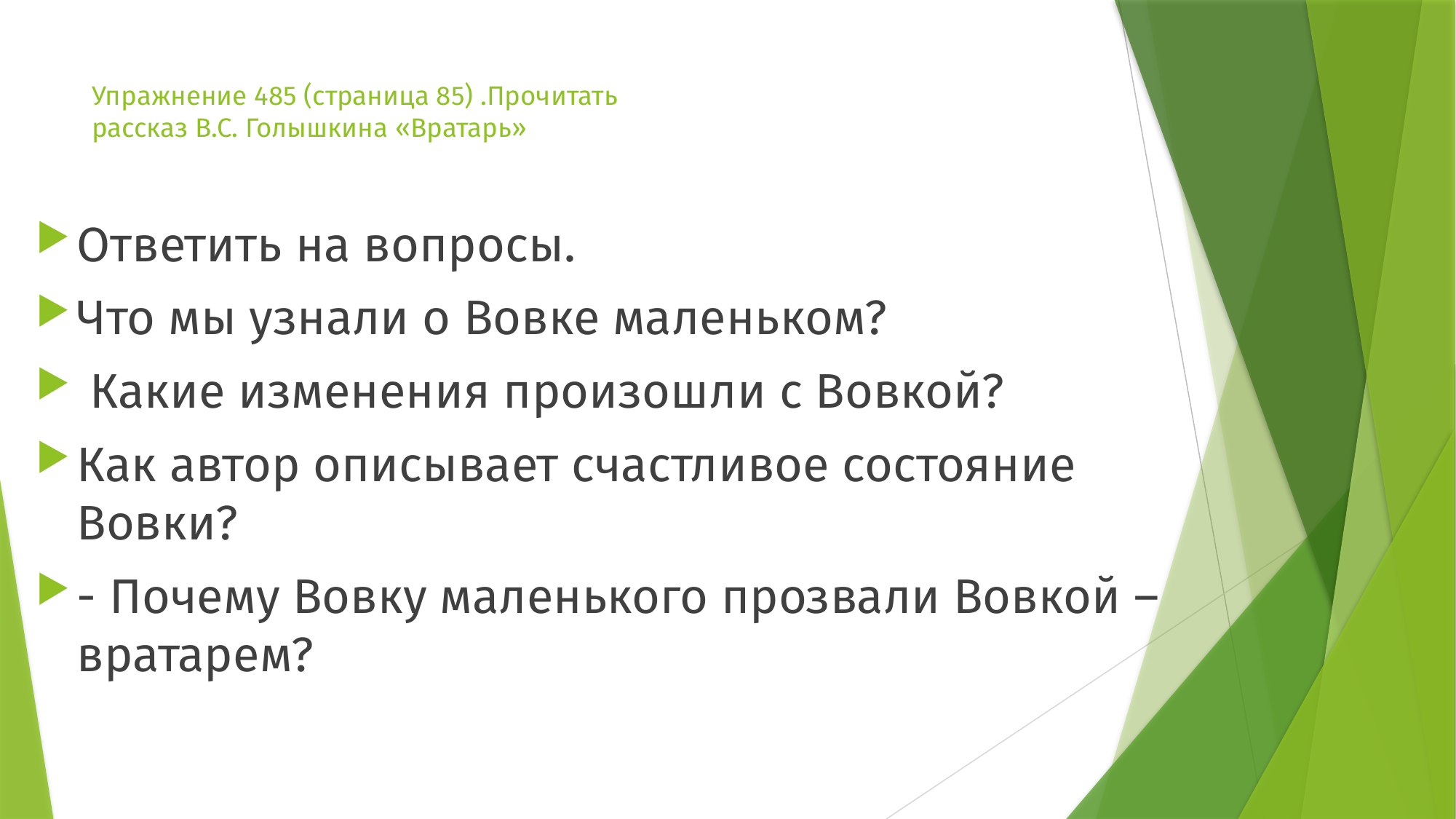

# Упражнение 485 (страница 85) .Прочитать рассказ В.С. Голышкина «Вратарь»

Ответить на вопросы.
Что мы узнали о Вовке маленьком?
 Какие изменения произошли с Вовкой?
Как автор описывает счастливое состояние Вовки?
- Почему Вовку маленького прозвали Вовкой –вратарем?